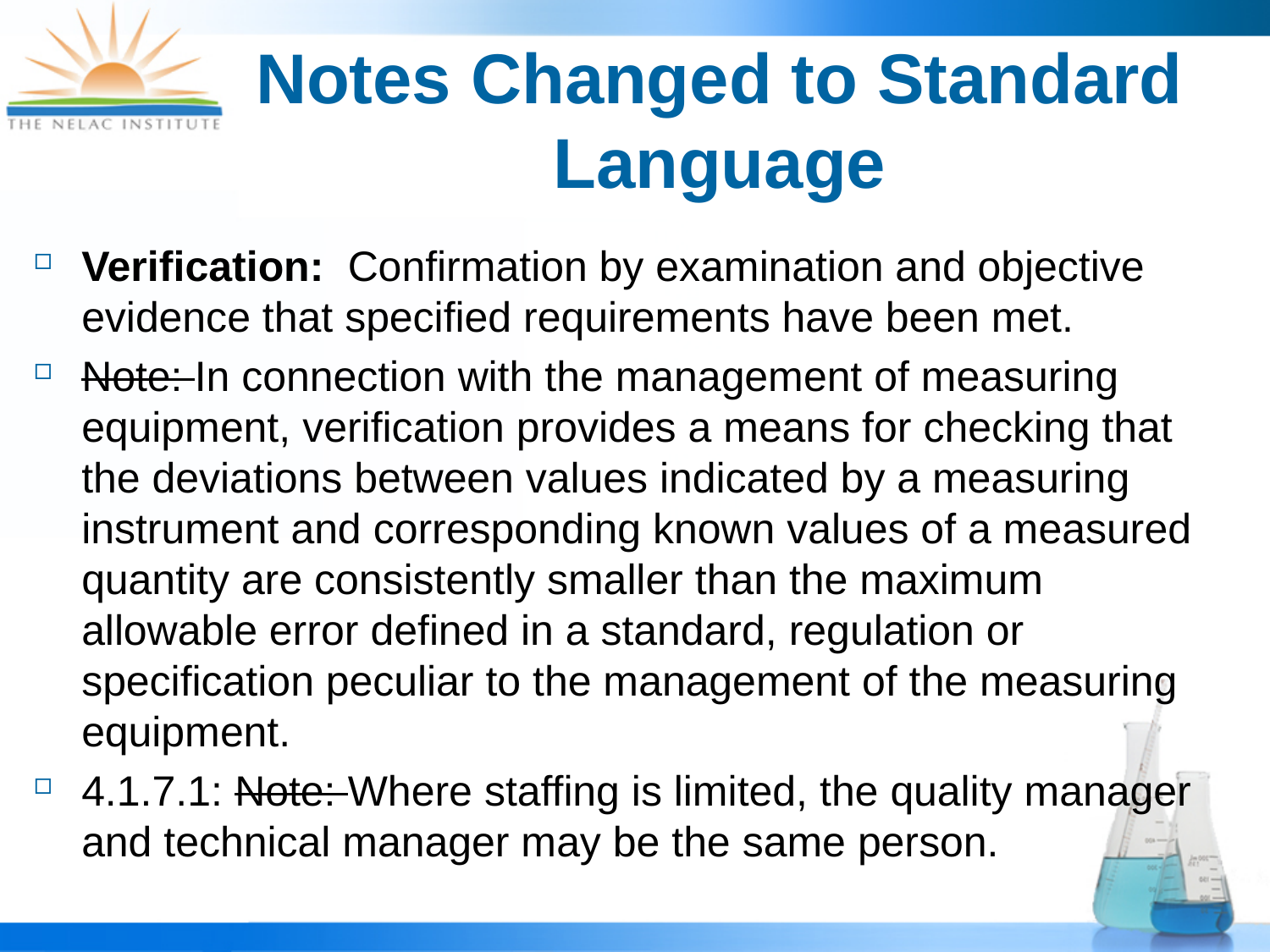

# Notes Changed to Standard Language
Verification:  Confirmation by examination and objective evidence that specified requirements have been met.
Note: In connection with the management of measuring equipment, verification provides a means for checking that the deviations between values indicated by a measuring instrument and corresponding known values of a measured quantity are consistently smaller than the maximum allowable error defined in a standard, regulation or specification peculiar to the management of the measuring equipment.
4.1.7.1: Note: Where staffing is limited, the quality manager and technical manager may be the same person.